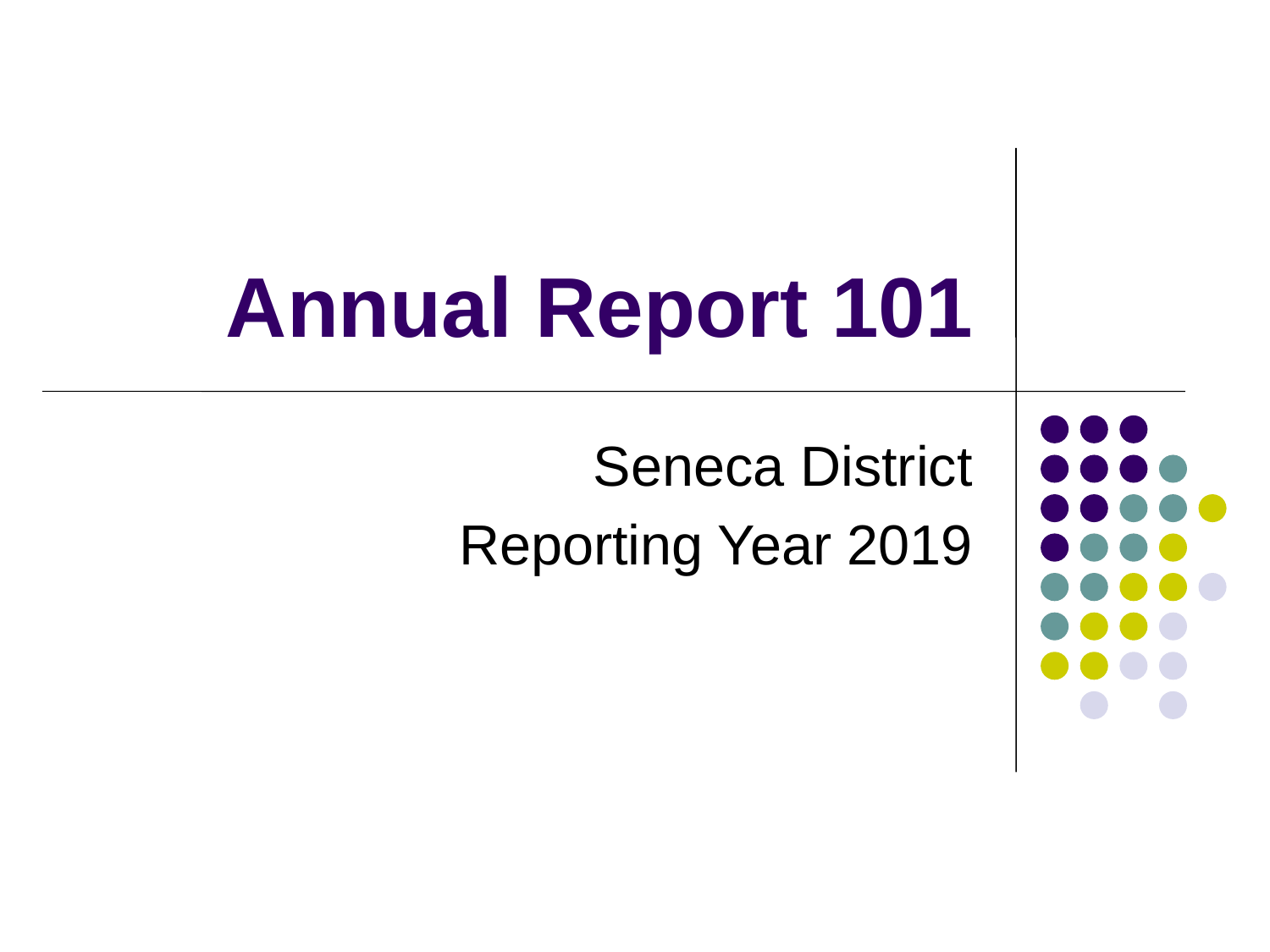

# Annual Report 101
Seneca District
Reporting Year 2019